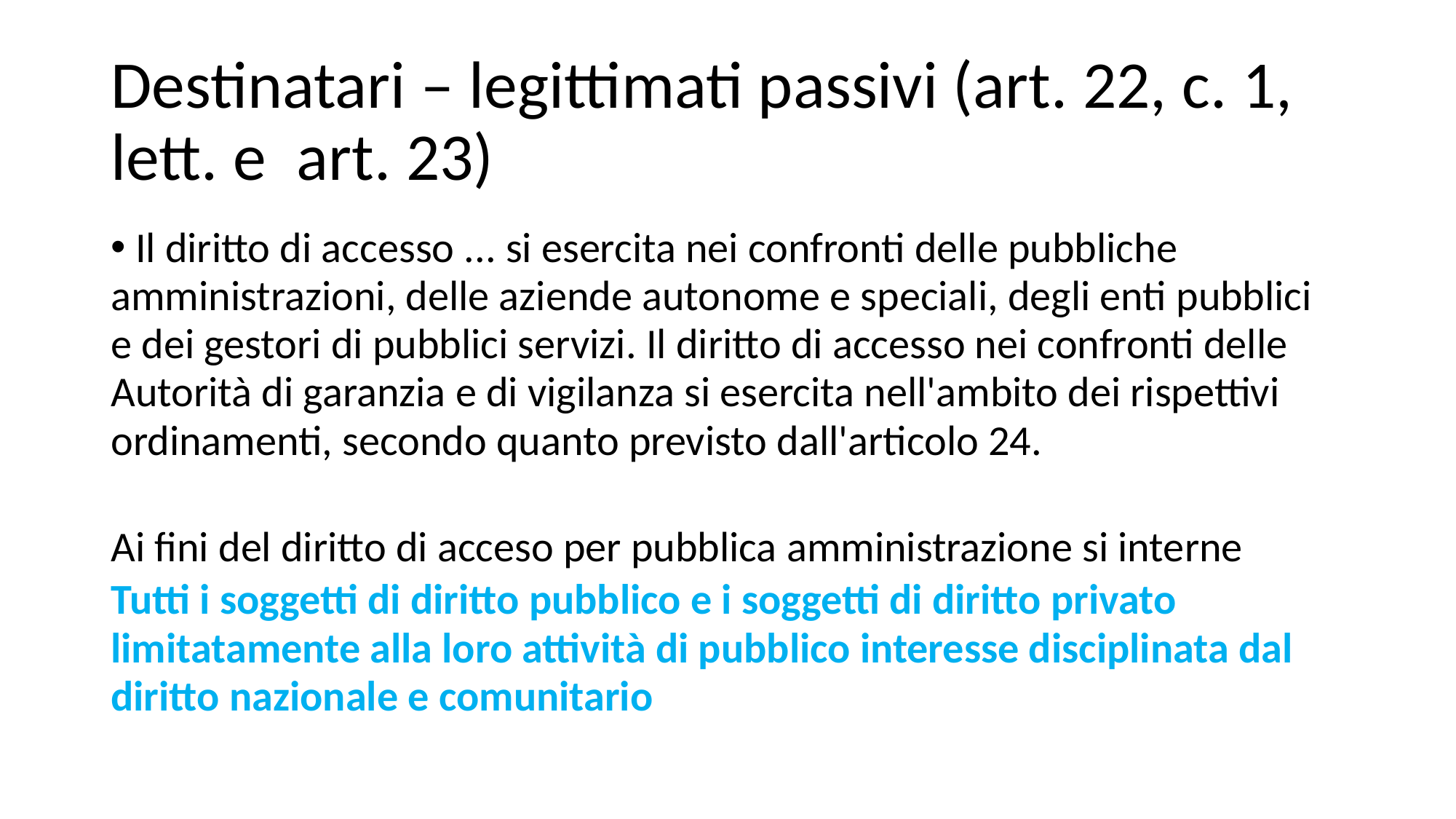

# Destinatari – legittimati passivi (art. 22, c. 1, lett. e  art. 23)
 Il diritto di accesso ... si esercita nei confronti delle pubbliche amministrazioni, delle aziende autonome e speciali, degli enti pubblici
e dei gestori di pubblici servizi. Il diritto di accesso nei confronti delle
Autorità di garanzia e di vigilanza si esercita nell'ambito dei rispettivi
ordinamenti, secondo quanto previsto dall'articolo 24.

Ai fini del diritto di acceso per pubblica amministrazione si interne
Tutti i soggetti di diritto pubblico e i soggetti di diritto privato limitatamente alla loro attività di pubblico interesse disciplinata dal diritto nazionale e comunitario